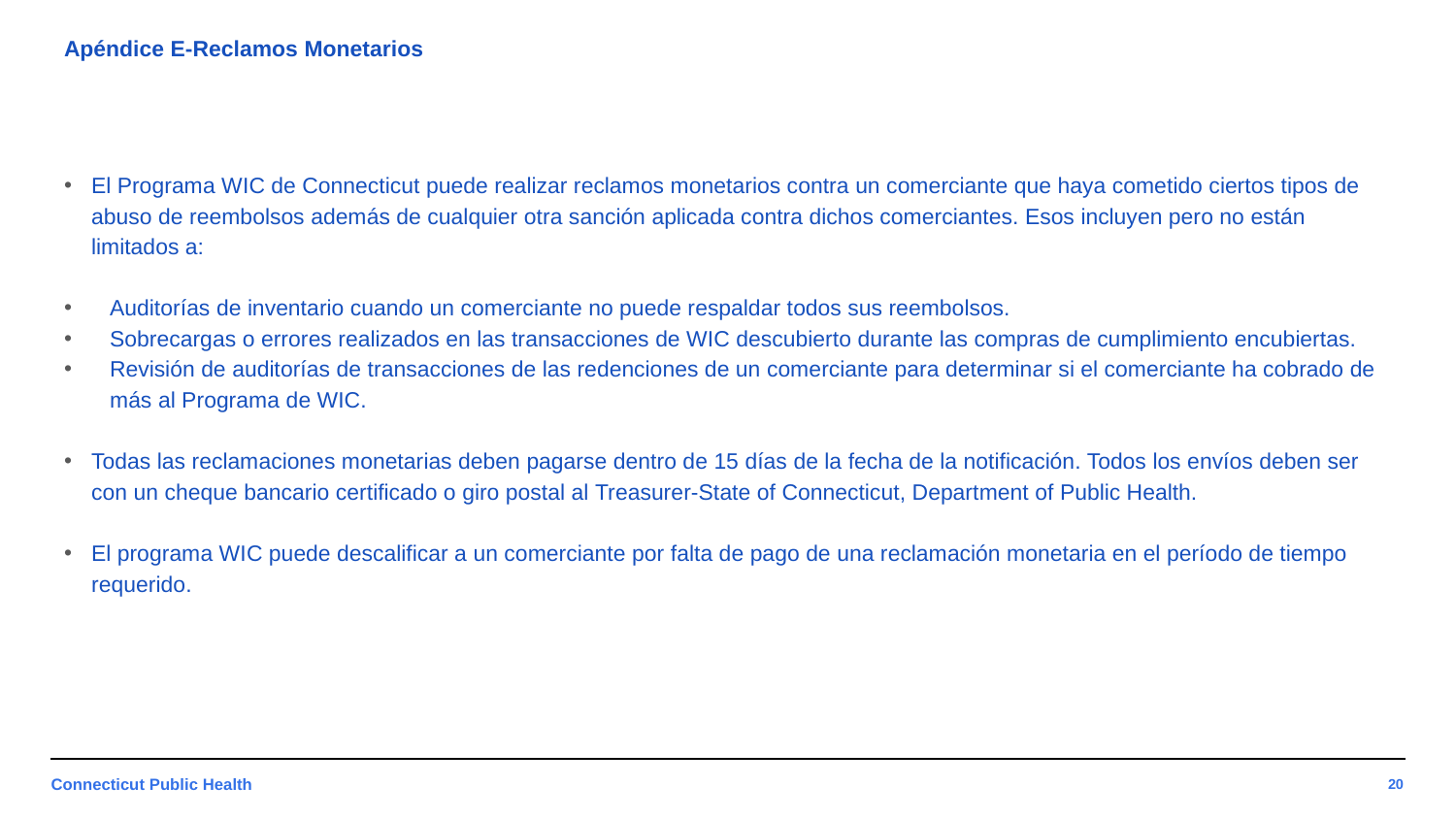

# Apéndice E-Reclamos Monetarios

El Programa WIC de Connecticut puede realizar reclamos monetarios contra un comerciante que haya cometido ciertos tipos de abuso de reembolsos además de cualquier otra sanción aplicada contra dichos comerciantes. Esos incluyen pero no están limitados a:

Auditorías de inventario cuando un comerciante no puede respaldar todos sus reembolsos.
Sobrecargas o errores realizados en las transacciones de WIC descubierto durante las compras de cumplimiento encubiertas.
Revisión de auditorías de transacciones de las redenciones de un comerciante para determinar si el comerciante ha cobrado de más al Programa de WIC.

Todas las reclamaciones monetarias deben pagarse dentro de 15 días de la fecha de la notificación. Todos los envíos deben ser con un cheque bancario certificado o giro postal al Treasurer-State of Connecticut, Department of Public Health.

El programa WIC puede descalificar a un comerciante por falta de pago de una reclamación monetaria en el período de tiempo requerido.